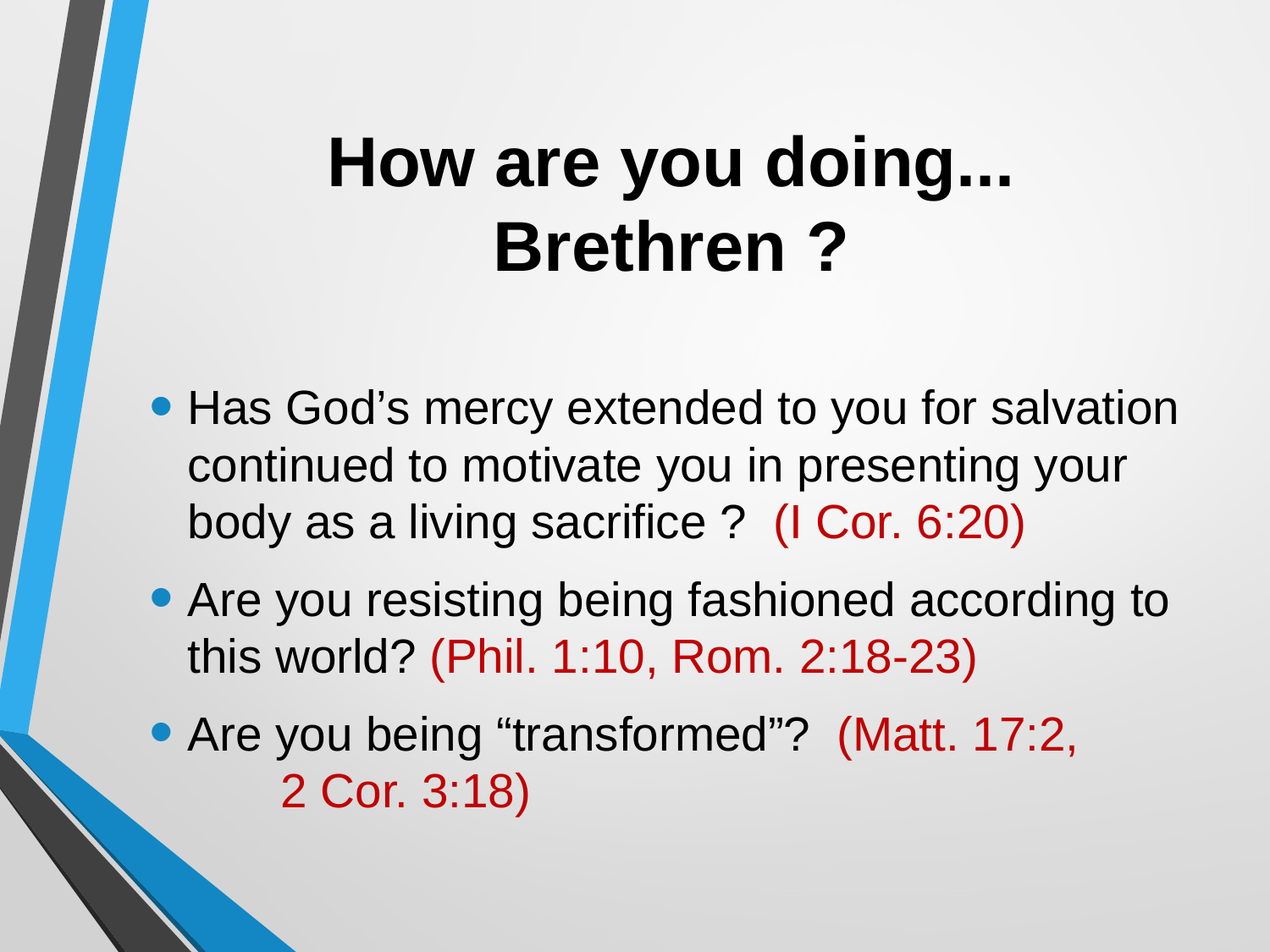

# How are you doing... Brethren ?
Has God’s mercy extended to you for salvation continued to motivate you in presenting your body as a living sacrifice ?  (I Cor. 6:20)
Are you resisting being fashioned according to this world? (Phil. 1:10, Rom. 2:18-23)
Are you being “transformed”?  (Matt. 17:2,                2 Cor. 3:18)